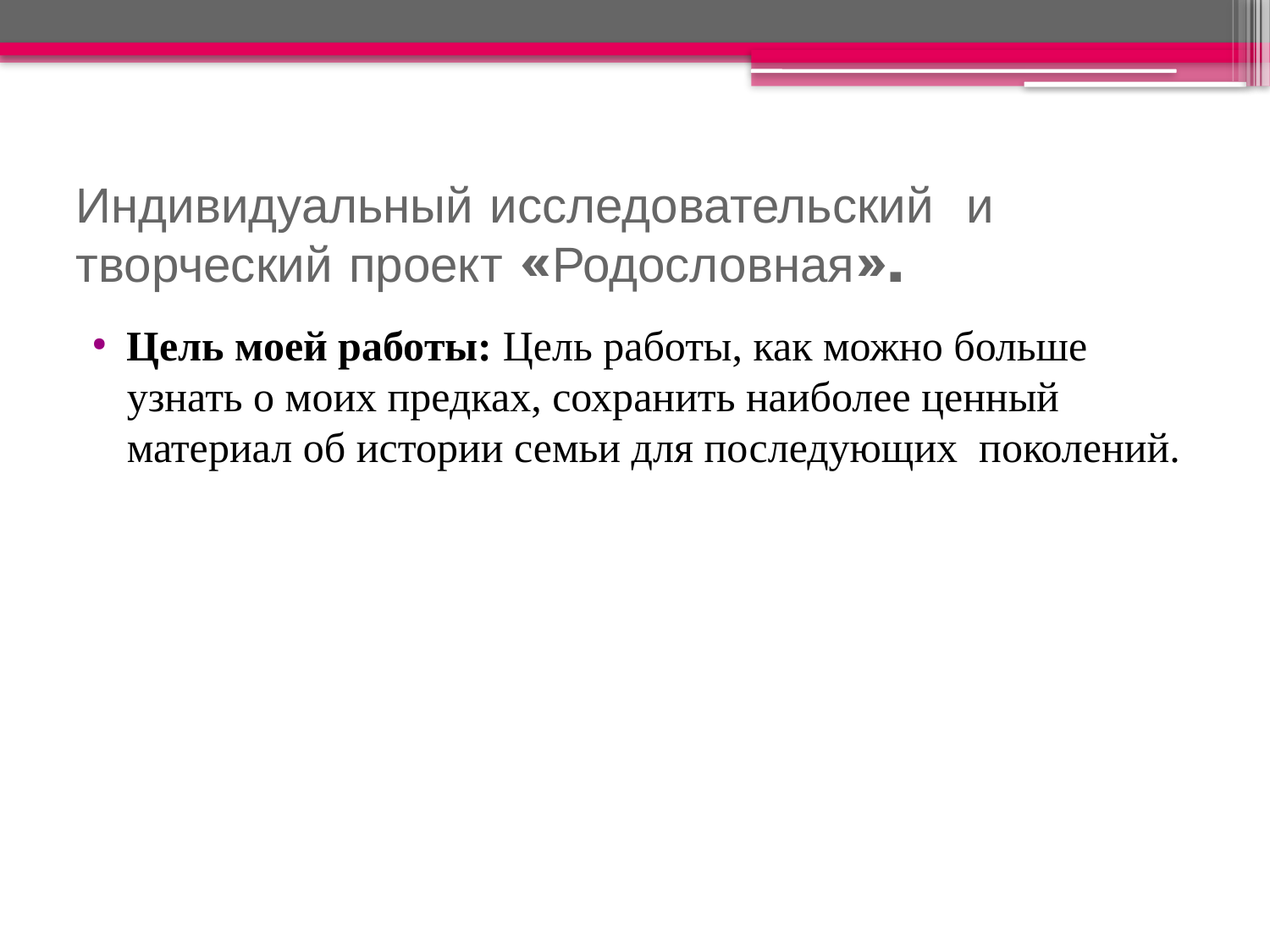

# Индивидуальный исследовательский  и творческий проект «Родословная».
Цель моей работы: Цель работы, как можно больше узнать о моих предках, сохранить наиболее ценный материал об истории семьи для последующих  поколений.